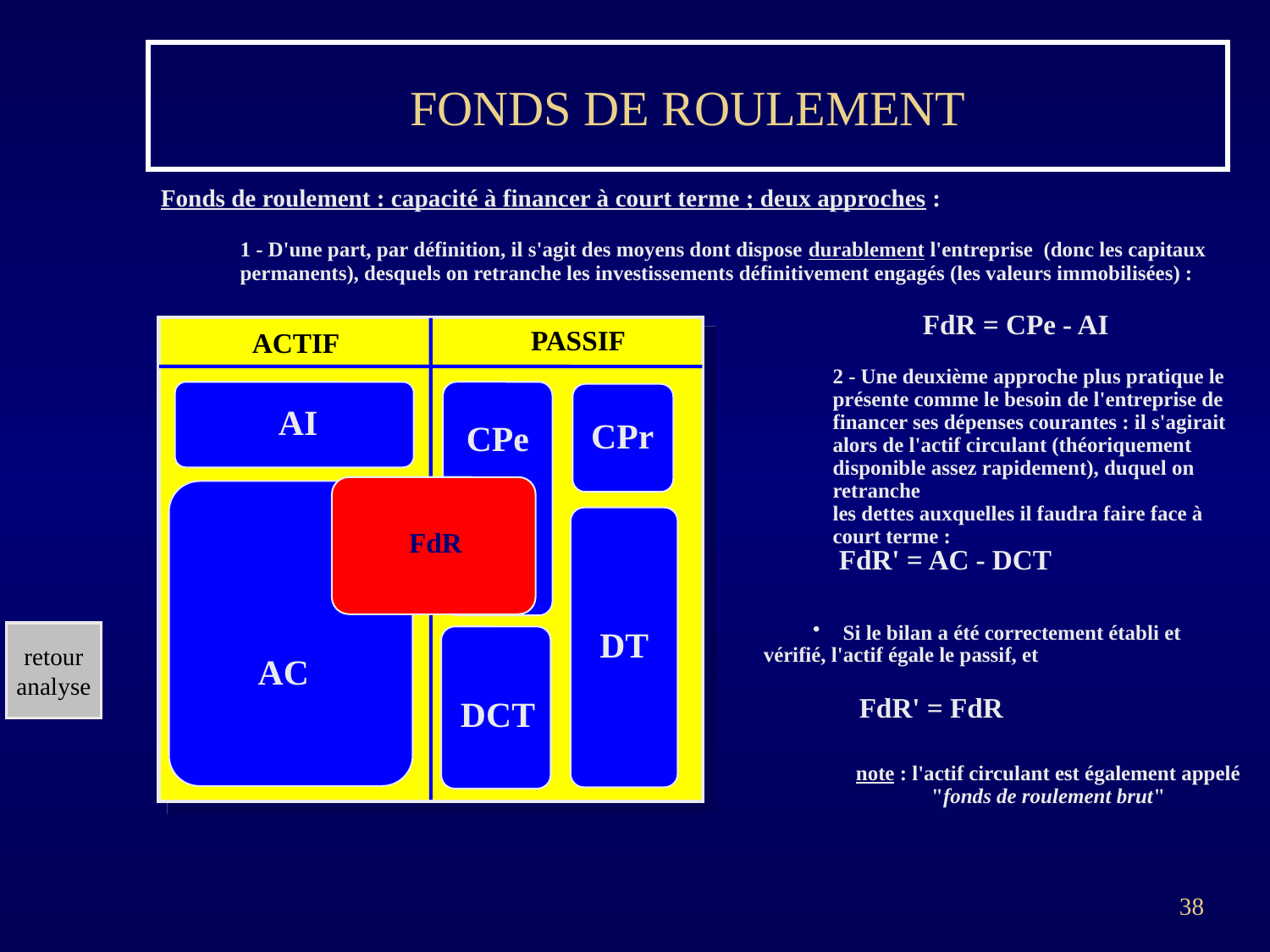

# FONDS DE ROULEMENT
Fonds de roulement : capacité à financer à court terme ; deux approches :

1 - D'une part, par définition, il s'agit des moyens dont dispose durablement l'entreprise  (donc les capitaux permanents), desquels on retranche les investissements définitivement engagés (les valeurs immobilisées) :
FdR = CPe - AI

PASSIF
ACTIF

AI
CPr
CPe

FdR
DT

AC
DCT
2 - Une deuxième approche plus pratique le
présente comme le besoin de l'entreprise de financer ses dépenses courantes : il s'agirait alors de l'actif circulant (théoriquement disponible assez rapidement), duquel on retranche
les dettes auxquelles il faudra faire face à court terme :
FdR' = AC - DCT
Si le bilan a été correctement établi et
vérifié, l'actif égale le passif, et
retour
analyse
FdR' = FdR
note : l'actif circulant est également appelé
"fonds de roulement brut"
38